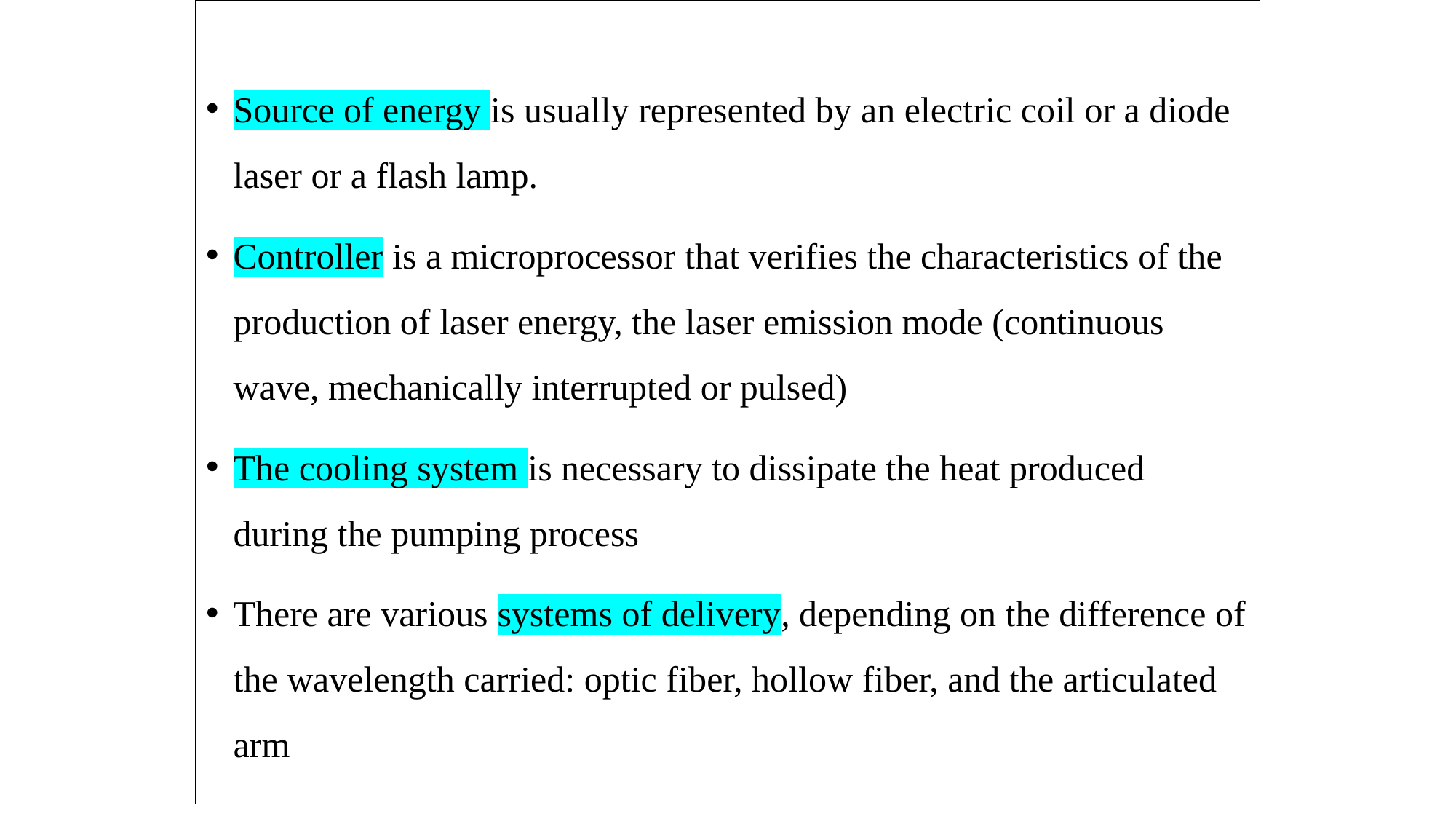

Source of energy is usually represented by an electric coil or a diode laser or a flash lamp.
Controller is a microprocessor that verifies the characteristics of the production of laser energy, the laser emission mode (continuous wave, mechanically interrupted or pulsed)
The cooling system is necessary to dissipate the heat produced during the pumping process
There are various systems of delivery, depending on the difference of the wavelength carried: optic fiber, hollow fiber, and the articulated arm